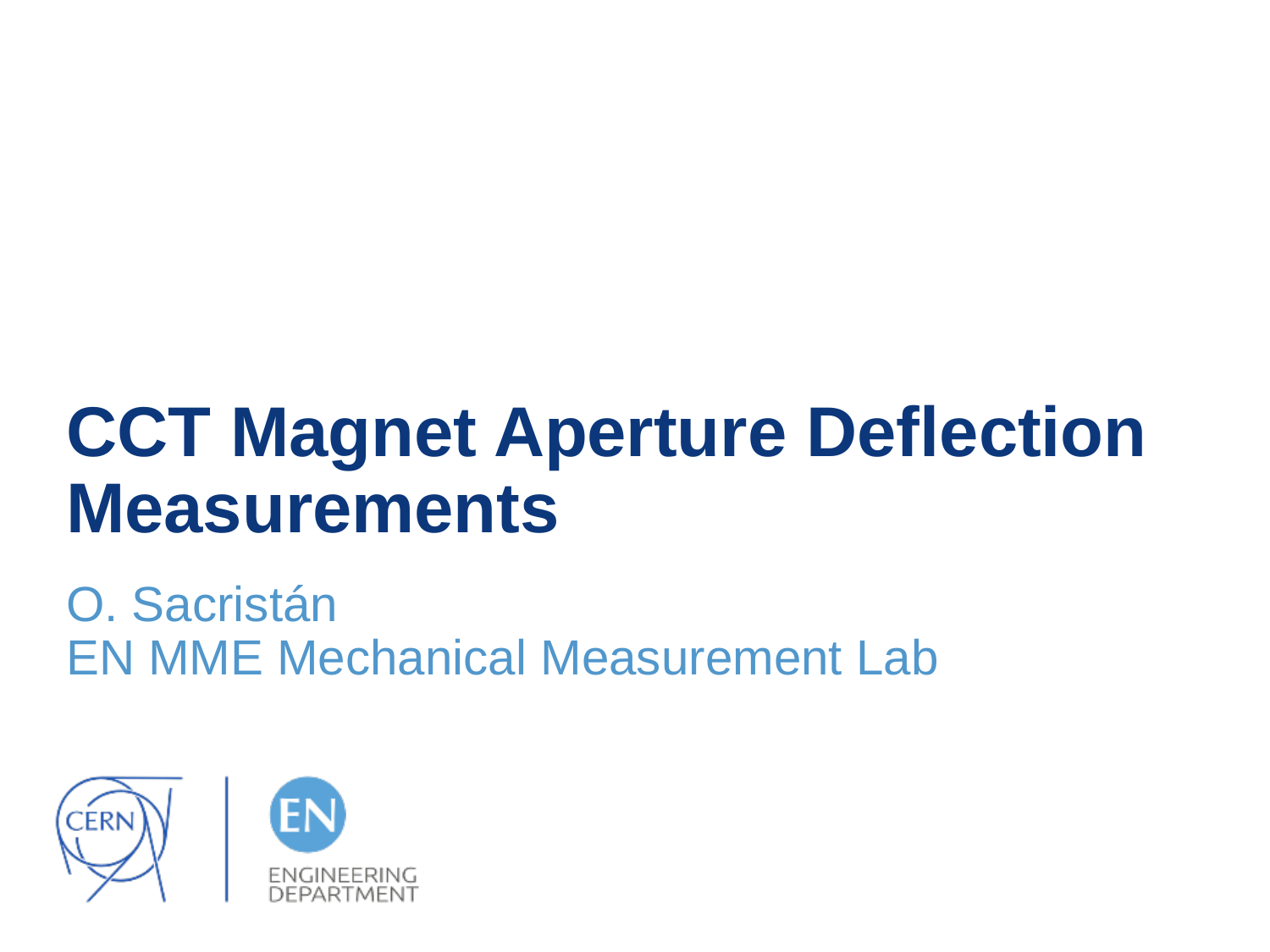

# CCT Magnet Aperture Deflection Measurements
O. Sacristán
EN MME Mechanical Measurement Lab